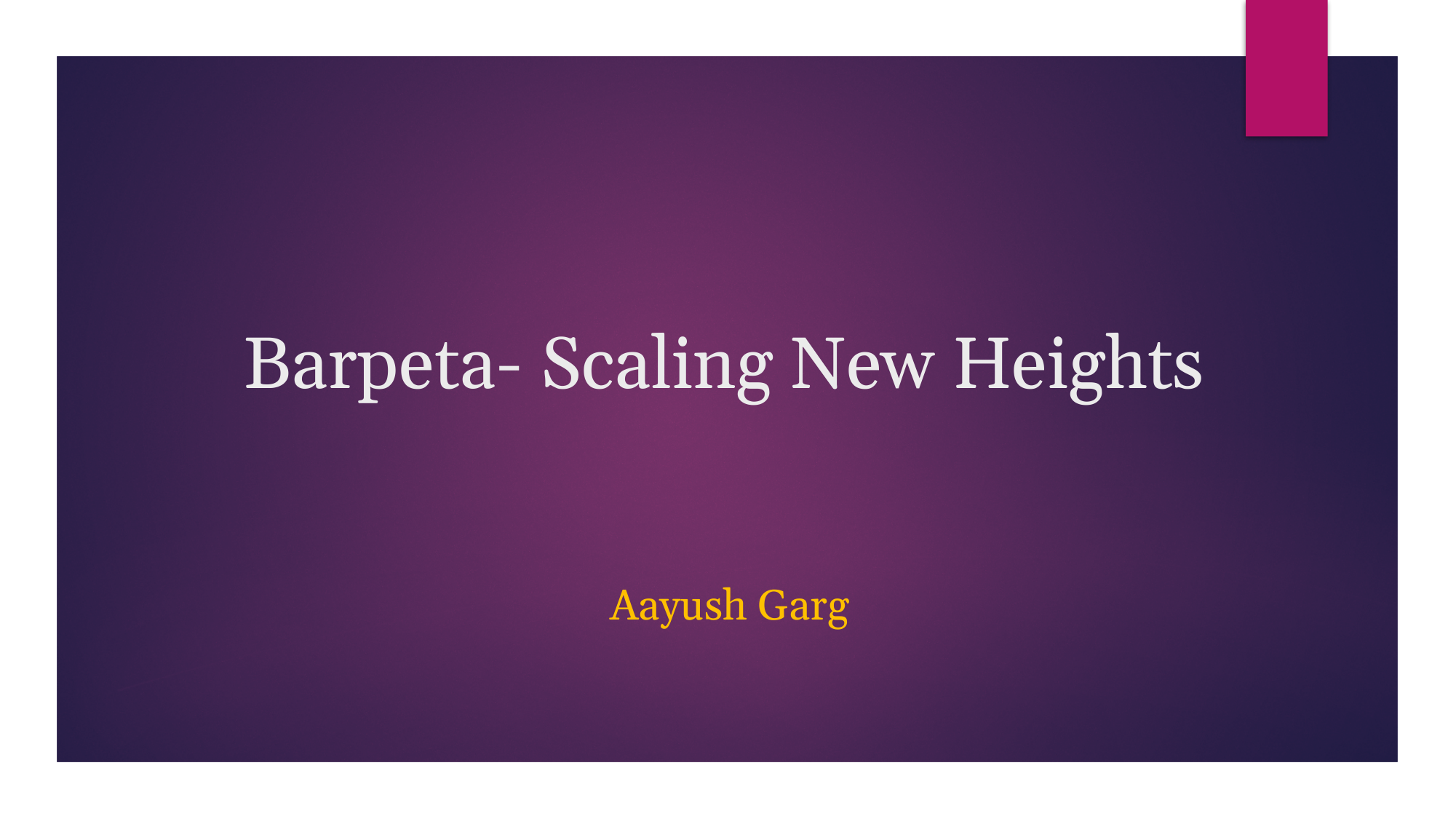

# Barpeta- Scaling New Heights
Aayush Garg